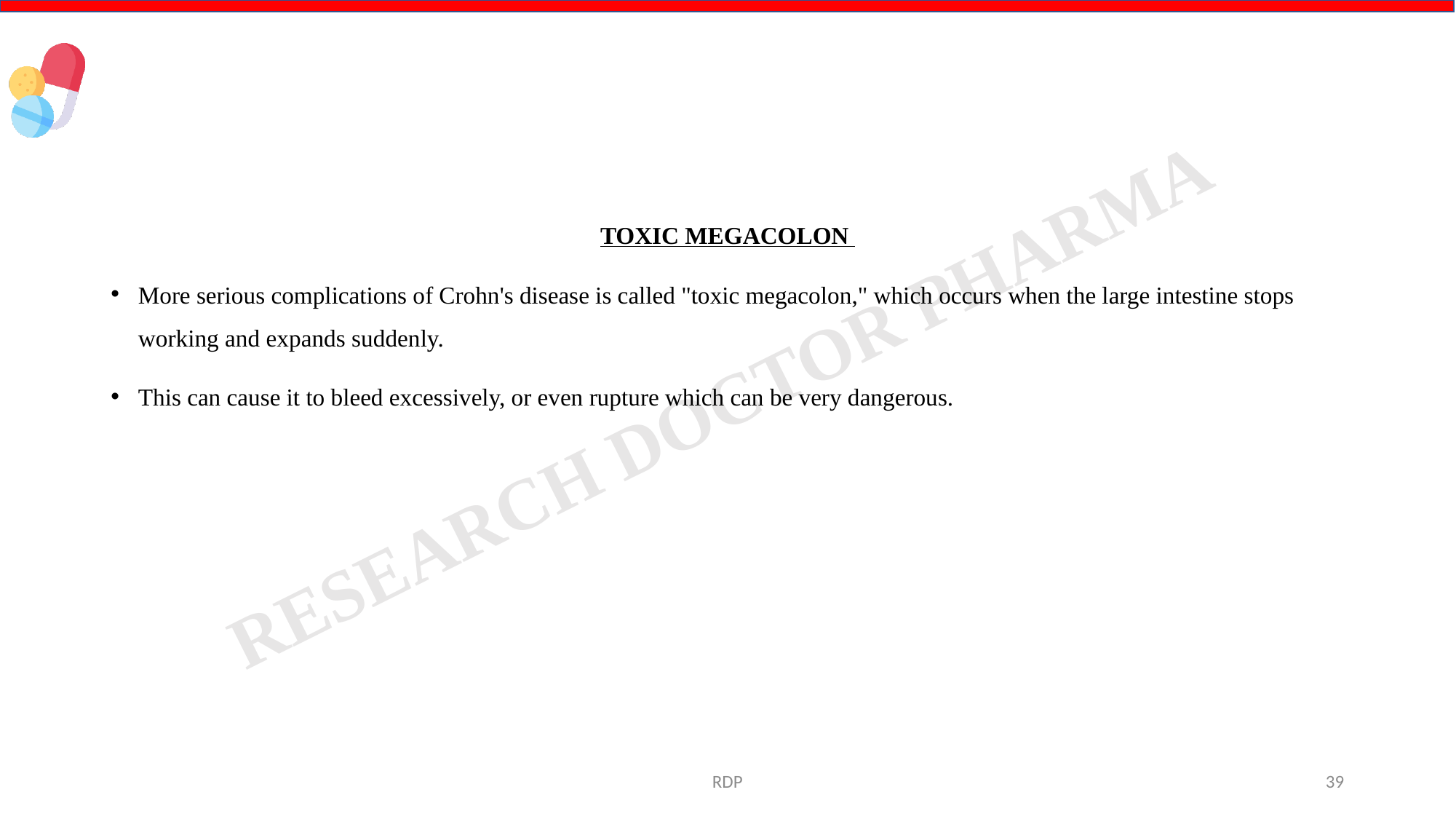

#
TOXIC MEGACOLON
More serious complications of Crohn's disease is called "toxic megacolon," which occurs when the large intestine stops working and expands suddenly.
This can cause it to bleed excessively, or even rupture which can be very dangerous.
RDP
39